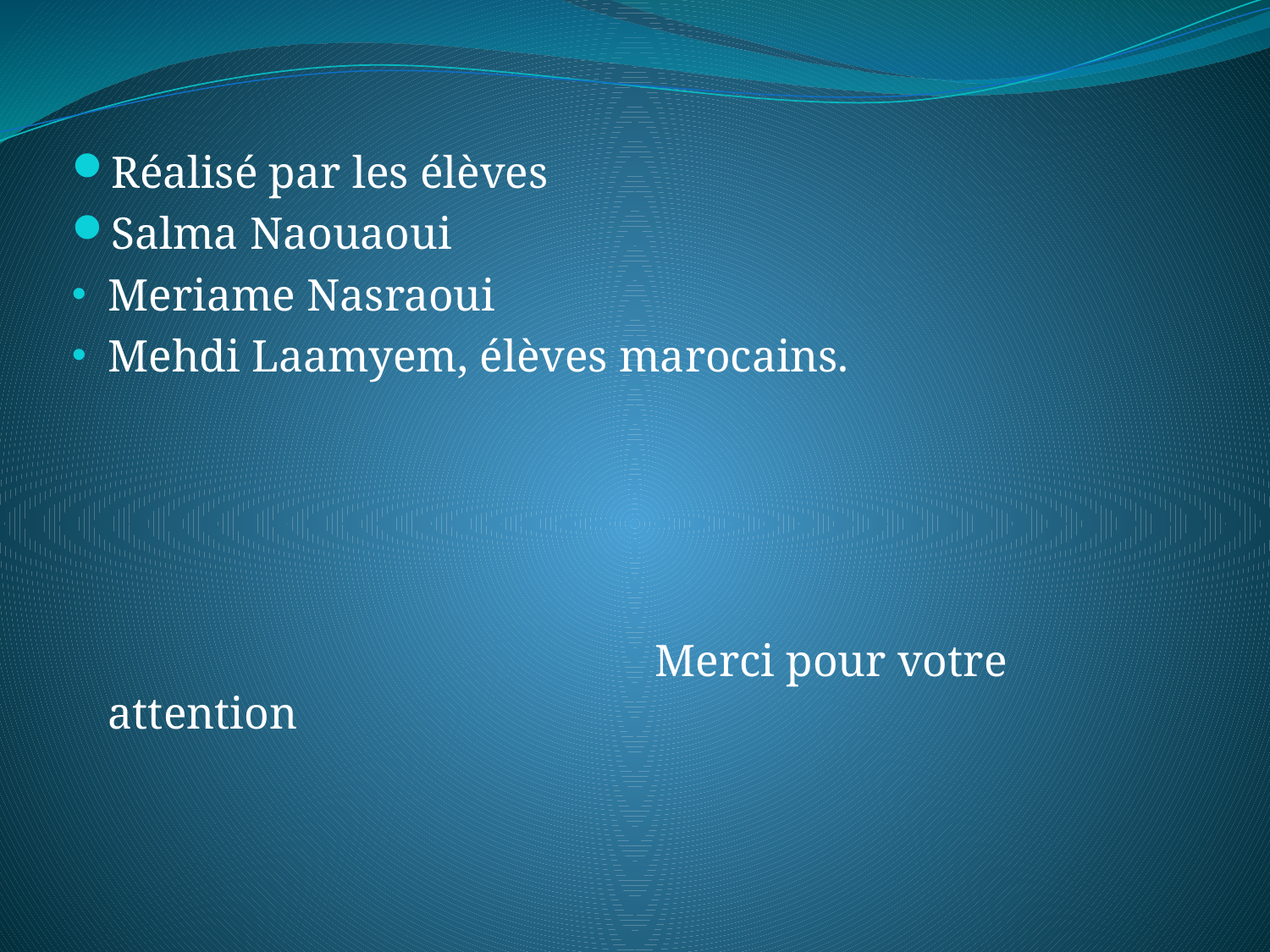

Réalisé par les élèves
Salma Naouaoui
Meriame Nasraoui
Mehdi Laamyem, élèves marocains.

                                                   Merci pour votre attention